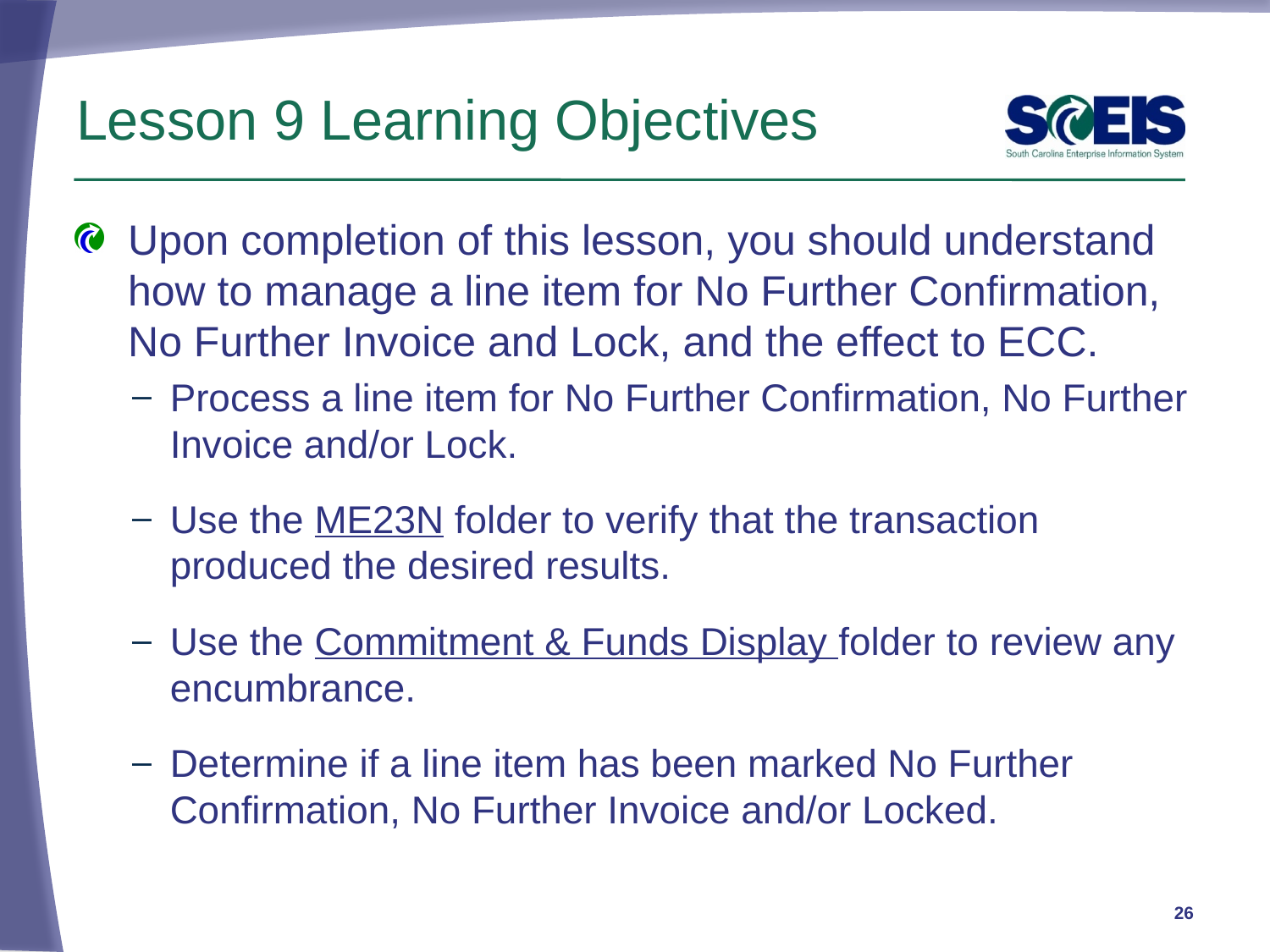

# Lesson 9 Learning Objectives
Upon completion of this lesson, you should understand how to manage a line item for No Further Confirmation, No Further Invoice and Lock, and the effect to ECC.
Process a line item for No Further Confirmation, No Further Invoice and/or Lock.
Use the ME23N folder to verify that the transaction produced the desired results.
Use the Commitment & Funds Display folder to review any encumbrance.
Determine if a line item has been marked No Further Confirmation, No Further Invoice and/or Locked.

26